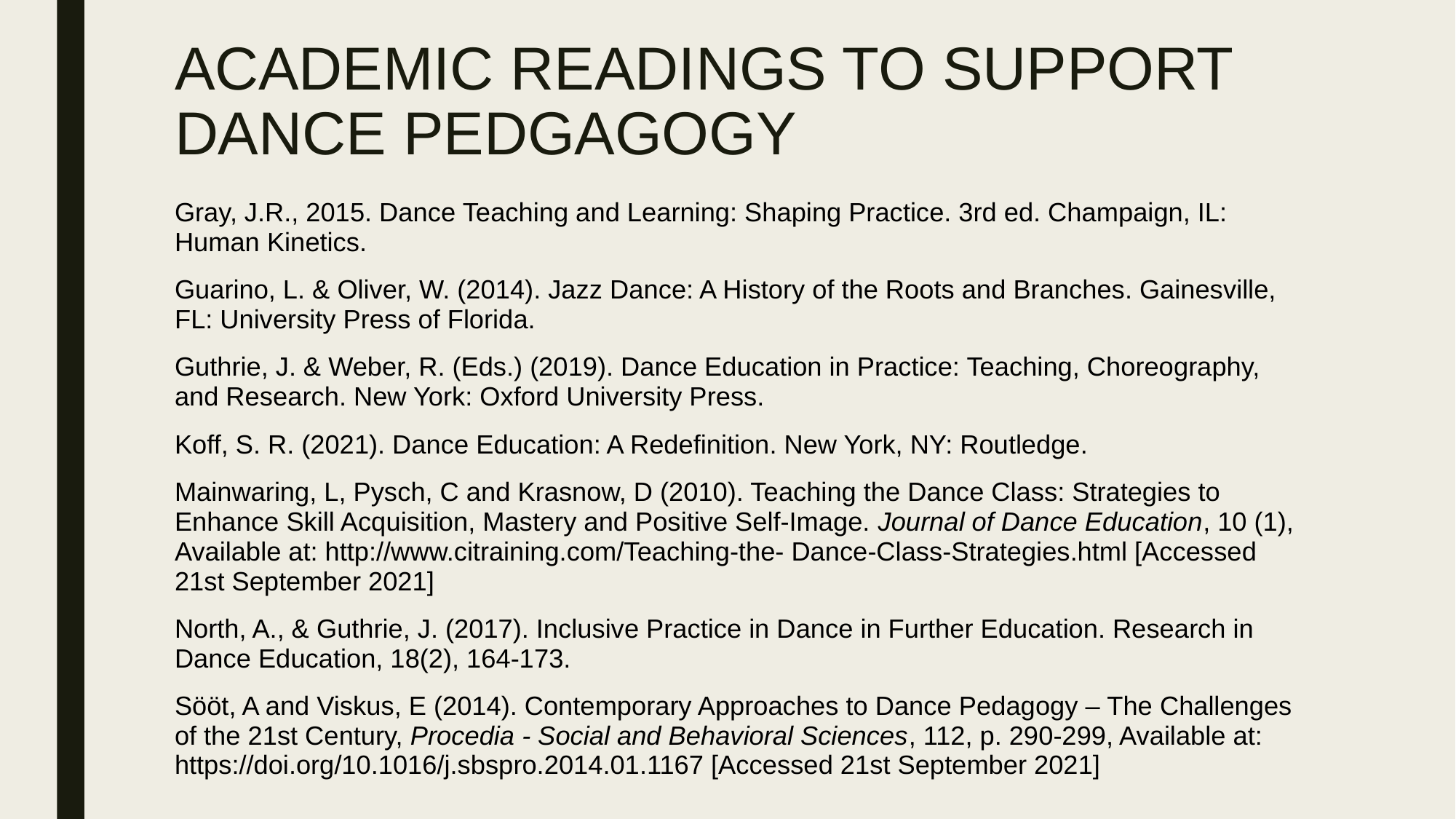

# ACADEMIC READINGS TO SUPPORT DANCE PEDGAGOGY
Gray, J.R., 2015. Dance Teaching and Learning: Shaping Practice. 3rd ed. Champaign, IL: Human Kinetics.
Guarino, L. & Oliver, W. (2014). Jazz Dance: A History of the Roots and Branches. Gainesville, FL: University Press of Florida.
Guthrie, J. & Weber, R. (Eds.) (2019). Dance Education in Practice: Teaching, Choreography, and Research. New York: Oxford University Press.
Koff, S. R. (2021). Dance Education: A Redefinition. New York, NY: Routledge.
Mainwaring, L, Pysch, C and Krasnow, D (2010). Teaching the Dance Class: Strategies to Enhance Skill Acquisition, Mastery and Positive Self-Image. Journal of Dance Education, 10 (1), Available at: http://www.citraining.com/Teaching-the- Dance-Class-Strategies.html [Accessed 21st September 2021]
North, A., & Guthrie, J. (2017). Inclusive Practice in Dance in Further Education. Research in Dance Education, 18(2), 164-173.
Sööt, A and Viskus, E (2014). Contemporary Approaches to Dance Pedagogy – The Challenges of the 21st Century, Procedia - Social and Behavioral Sciences, 112, p. 290-299, Available at: https://doi.org/10.1016/j.sbspro.2014.01.1167 [Accessed 21st September 2021]